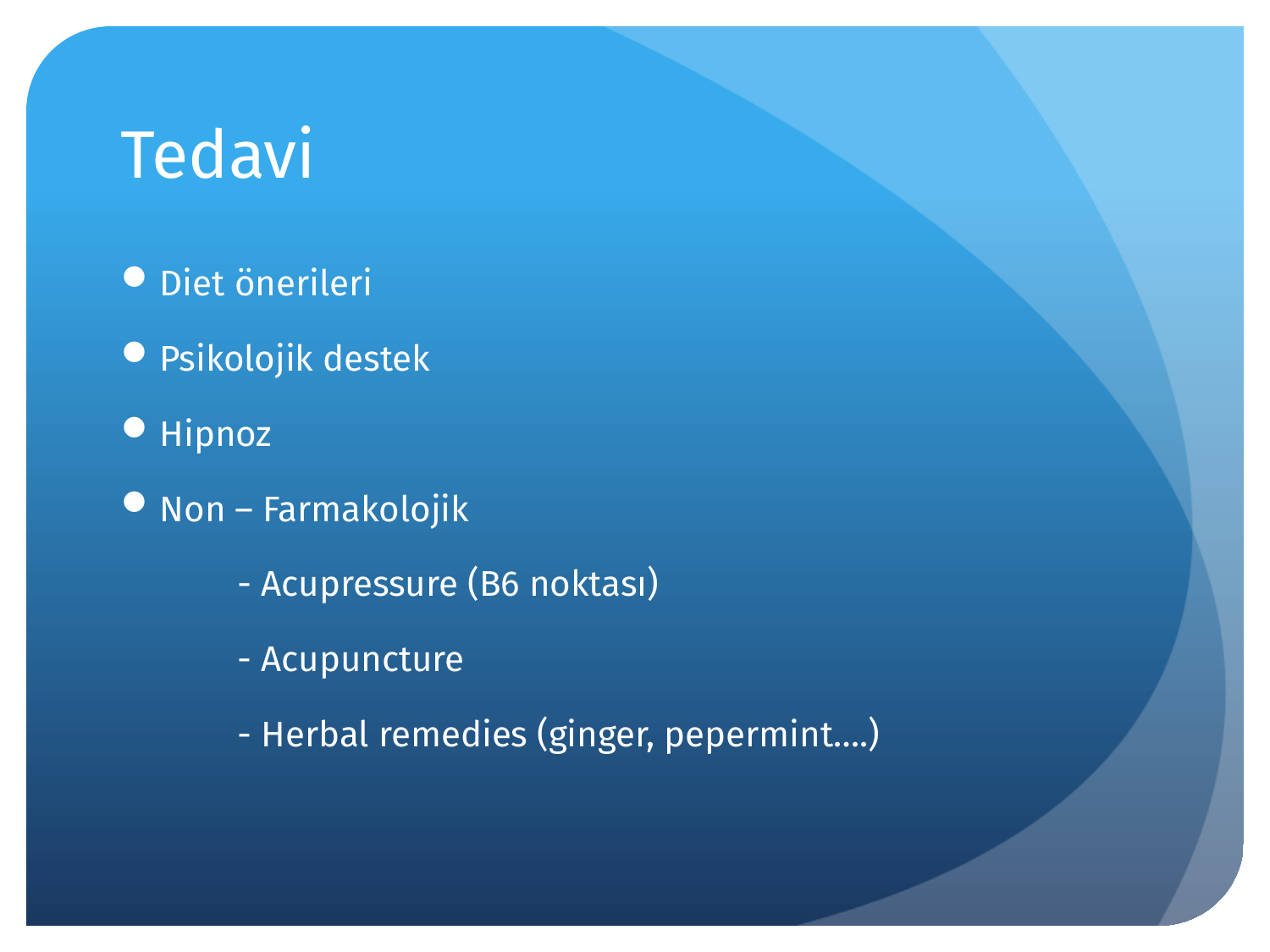

# Tedavi
Diet önerileri
Psikolojik destek
Hipnoz
Non – Farmakolojik
	- Acupressure (B6 noktası)
	- Acupuncture
	- Herbal remedies (ginger, pepermint….)